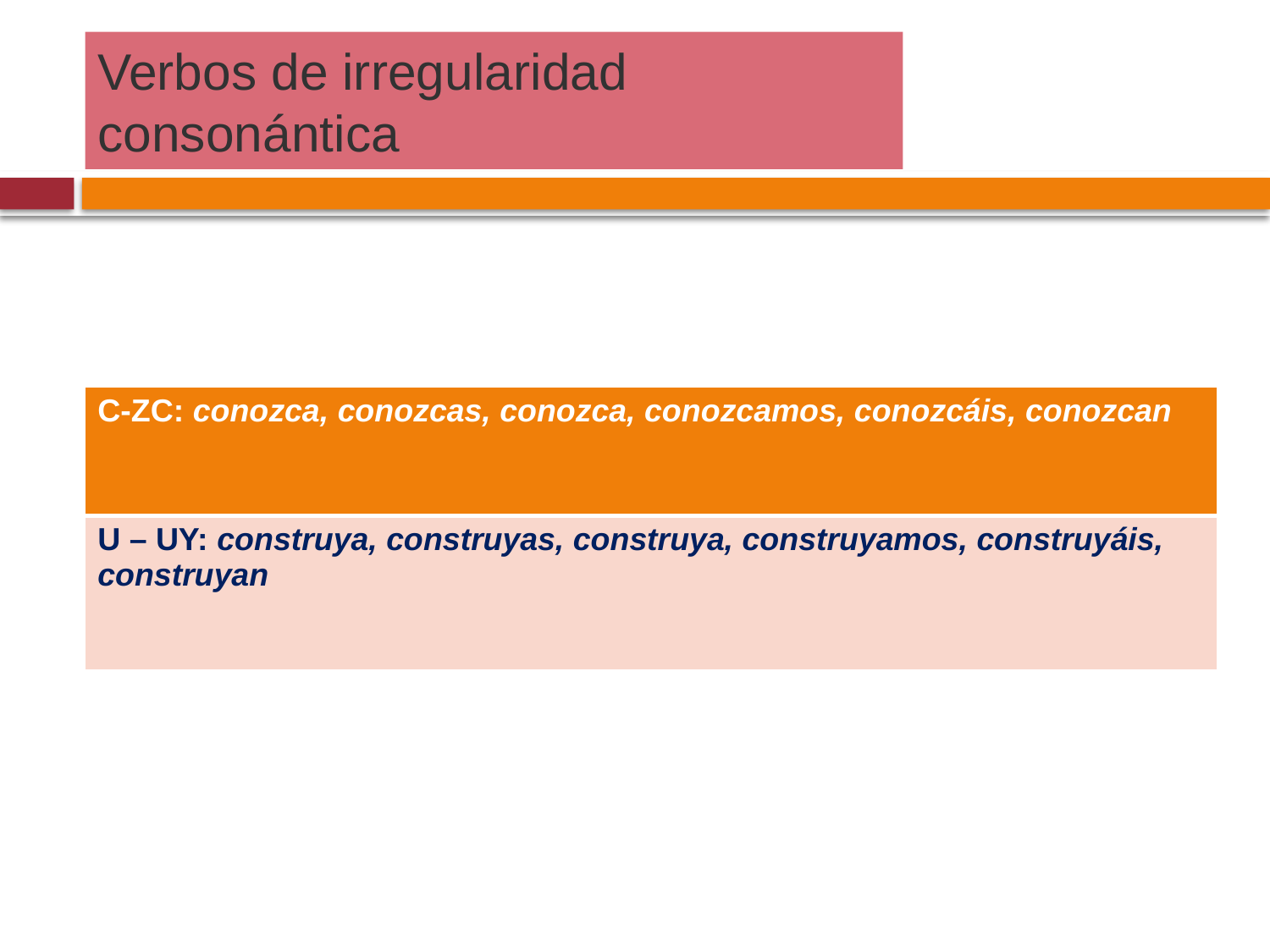

# Verbos de irregularidad consonántica
| C-ZC: conozca, conozcas, conozca, conozcamos, conozcáis, conozcan |
| --- |
| U – UY: construya, construyas, construya, construyamos, construyáis, construyan |